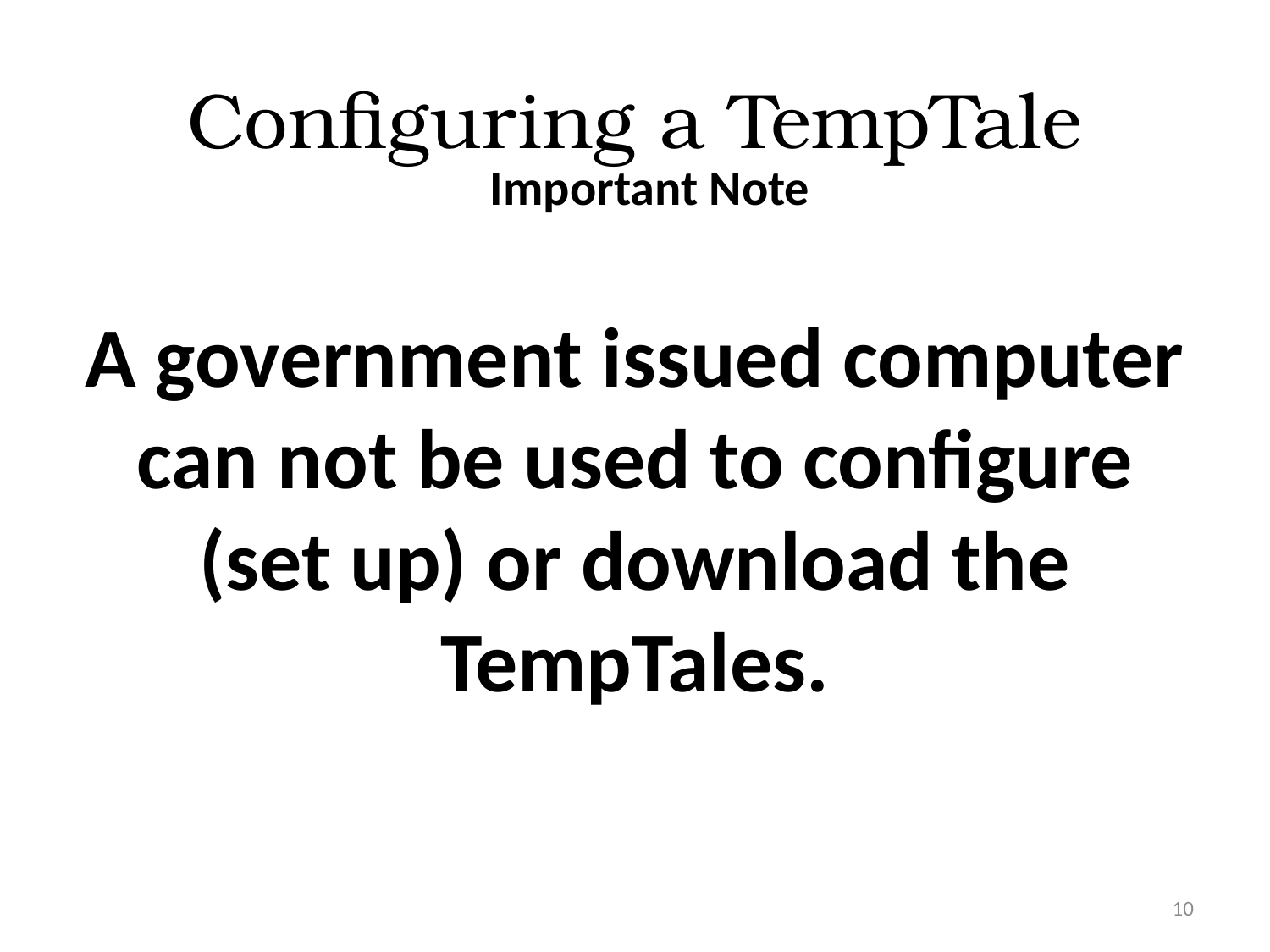

# Configuring a TempTale
Important Note
A government issued computer can not be used to configure (set up) or download the TempTales.
10